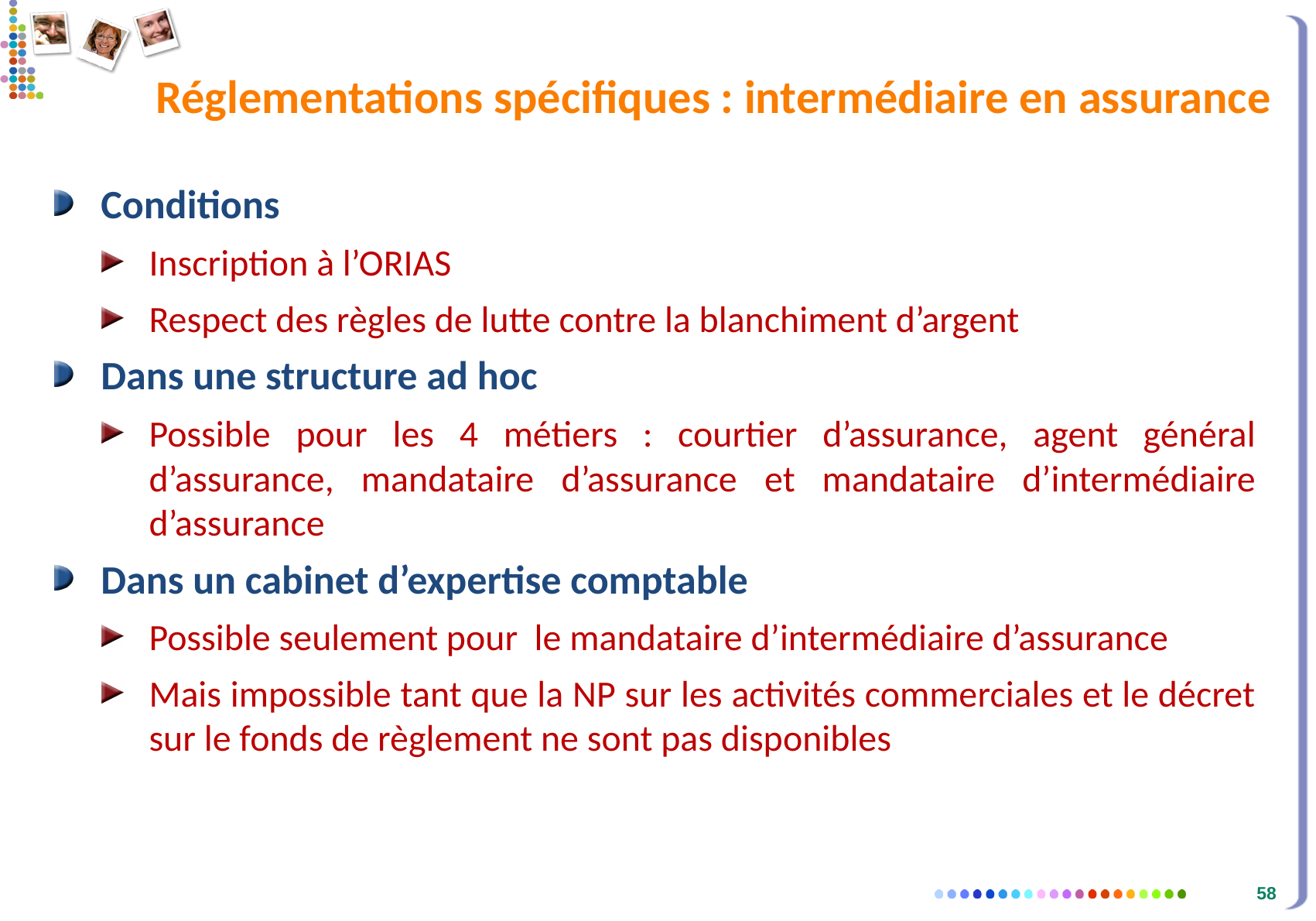

# Réglementations spécifiques : intermédiaire en assurance
Conditions
Inscription à l’ORIAS
Respect des règles de lutte contre la blanchiment d’argent
Dans une structure ad hoc
Possible pour les 4 métiers : courtier d’assurance, agent général d’assurance, mandataire d’assurance et mandataire d’intermédiaire d’assurance
Dans un cabinet d’expertise comptable
Possible seulement pour  le mandataire d’intermédiaire d’assurance
Mais impossible tant que la NP sur les activités commerciales et le décret sur le fonds de règlement ne sont pas disponibles